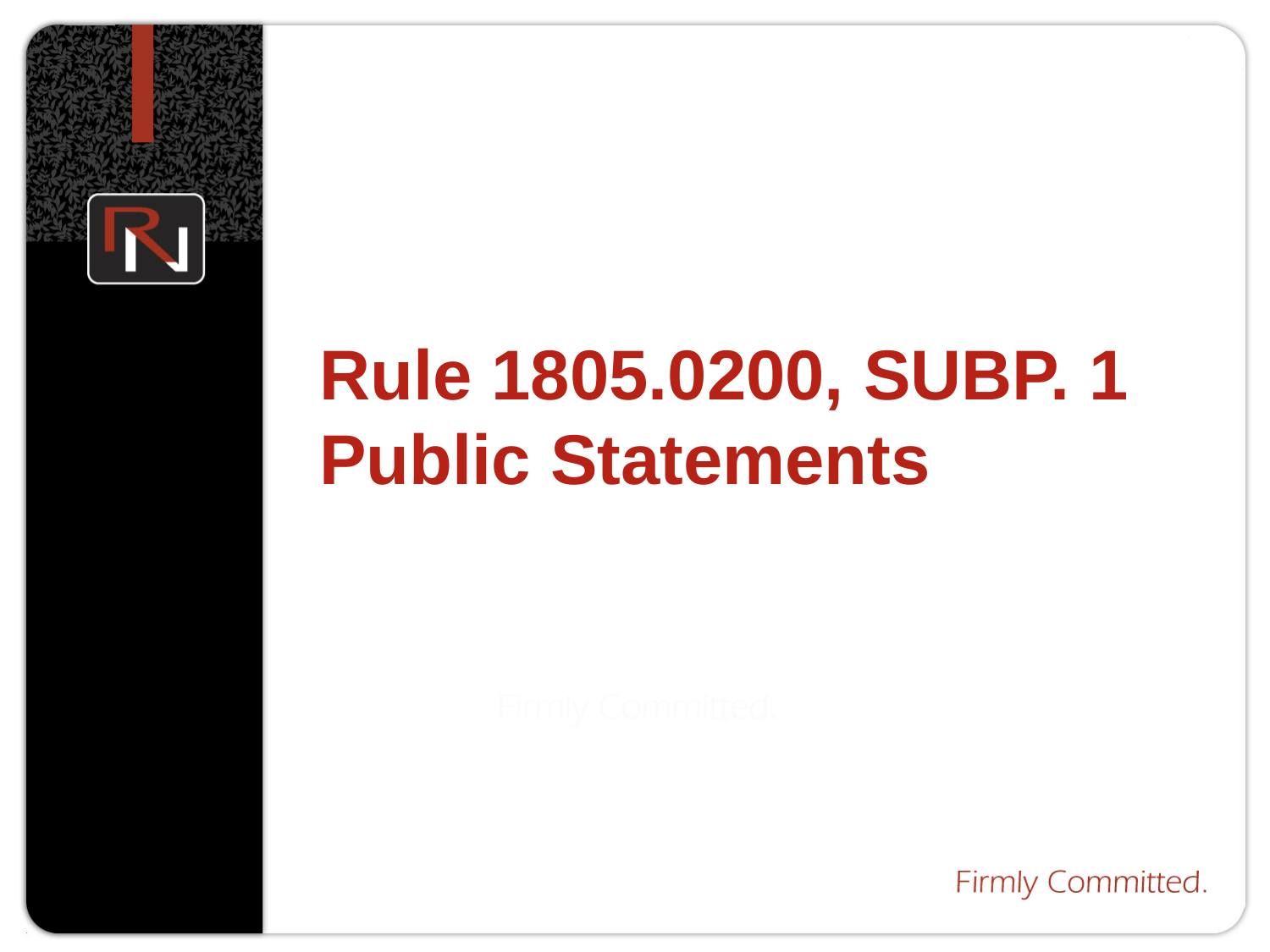

# Rule 1805.0200, SUBP. 1 Public Statements